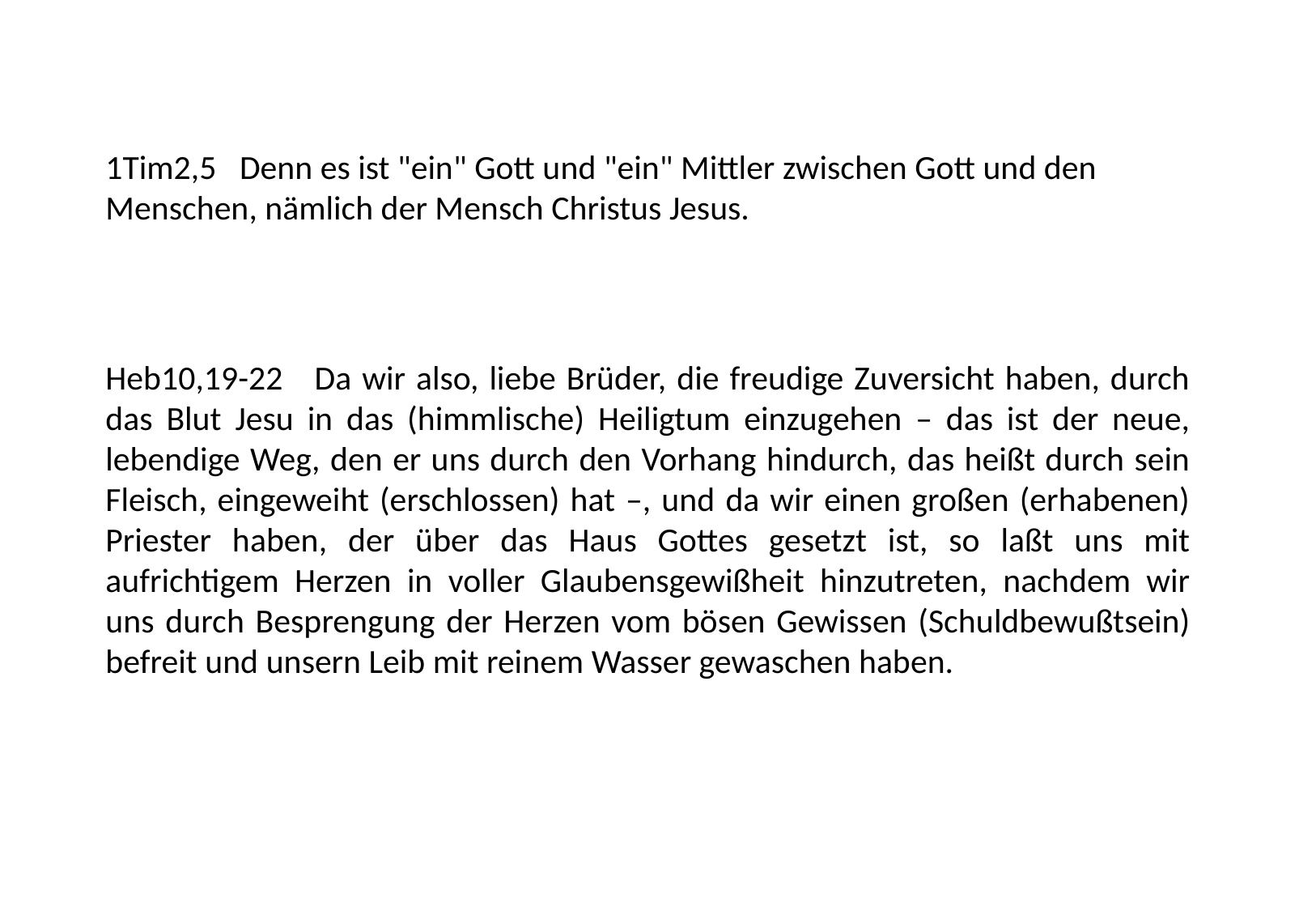

1Tim2,5   Denn es ist "ein" Gott und "ein" Mittler zwischen Gott und den Menschen, nämlich der Mensch Christus Jesus.
Heb10,19-22   Da wir also, liebe Brüder, die freudige Zuversicht haben, durch das Blut Jesu in das (himmlische) Heiligtum einzugehen – das ist der neue, lebendige Weg, den er uns durch den Vorhang hindurch, das heißt durch sein Fleisch, eingeweiht (erschlossen) hat –, und da wir einen großen (erhabenen) Priester haben, der über das Haus Gottes gesetzt ist, so laßt uns mit aufrichtigem Herzen in voller Glaubensgewißheit hinzutreten, nachdem wir uns durch Besprengung der Herzen vom bösen Gewissen (Schuldbewußtsein) befreit und unsern Leib mit reinem Wasser gewaschen haben.